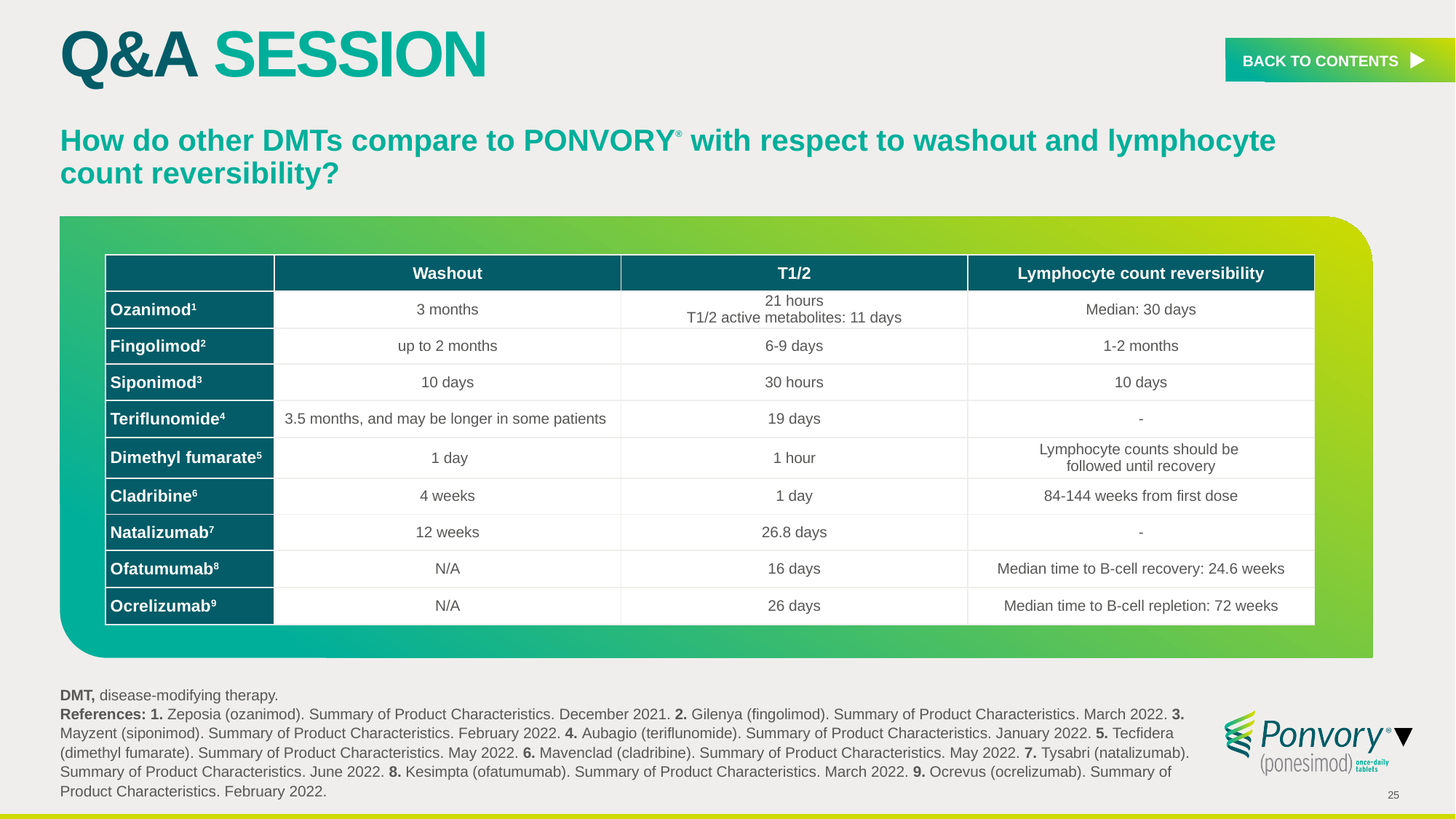

Q&A SESSION
BACK TO CONTENTS

How do other DMTs compare to PONVORY® with respect to washout and lymphocyte count reversibility?

|  | Washout | T1/2 | Lymphocyte count reversibility |
| --- | --- | --- | --- |
| Ozanimod1 | 3 months | 21 hours T1/2 active metabolites: 11 days | Median: 30 days |
| Fingolimod2 | up to 2 months | 6-9 days | 1-2 months |
| Siponimod3 | 10 days | 30 hours | 10 days |
| Teriflunomide4 | 3.5 months, and may be longer in some patients | 19 days | - |
| Dimethyl fumarate5 | 1 day | 1 hour | Lymphocyte counts should be followed until recovery |
| Cladribine6 | 4 weeks | 1 day | 84-144 weeks from first dose |
| Natalizumab7 | 12 weeks | 26.8 days | - |
| Ofatumumab8 | N/A | 16 days | Median time to B-cell recovery: 24.6 weeks |
| Ocrelizumab9 | N/A | 26 days | Median time to B-cell repletion: 72 weeks |
DMT, disease-modifying therapy.
References: 1. Zeposia (ozanimod). Summary of Product Characteristics. December 2021. 2. Gilenya (fingolimod). Summary of Product Characteristics. March 2022. 3. Mayzent (siponimod). Summary of Product Characteristics. February 2022. 4. Aubagio (teriflunomide). Summary of Product Characteristics. January 2022. 5. Tecfidera (dimethyl fumarate). Summary of Product Characteristics. May 2022. 6. Mavenclad (cladribine). Summary of Product Characteristics. May 2022. 7. Tysabri (natalizumab). Summary of Product Characteristics. June 2022. 8. Kesimpta (ofatumumab). Summary of Product Characteristics. March 2022. 9. Ocrevus (ocrelizumab). Summary of Product Characteristics. February 2022.